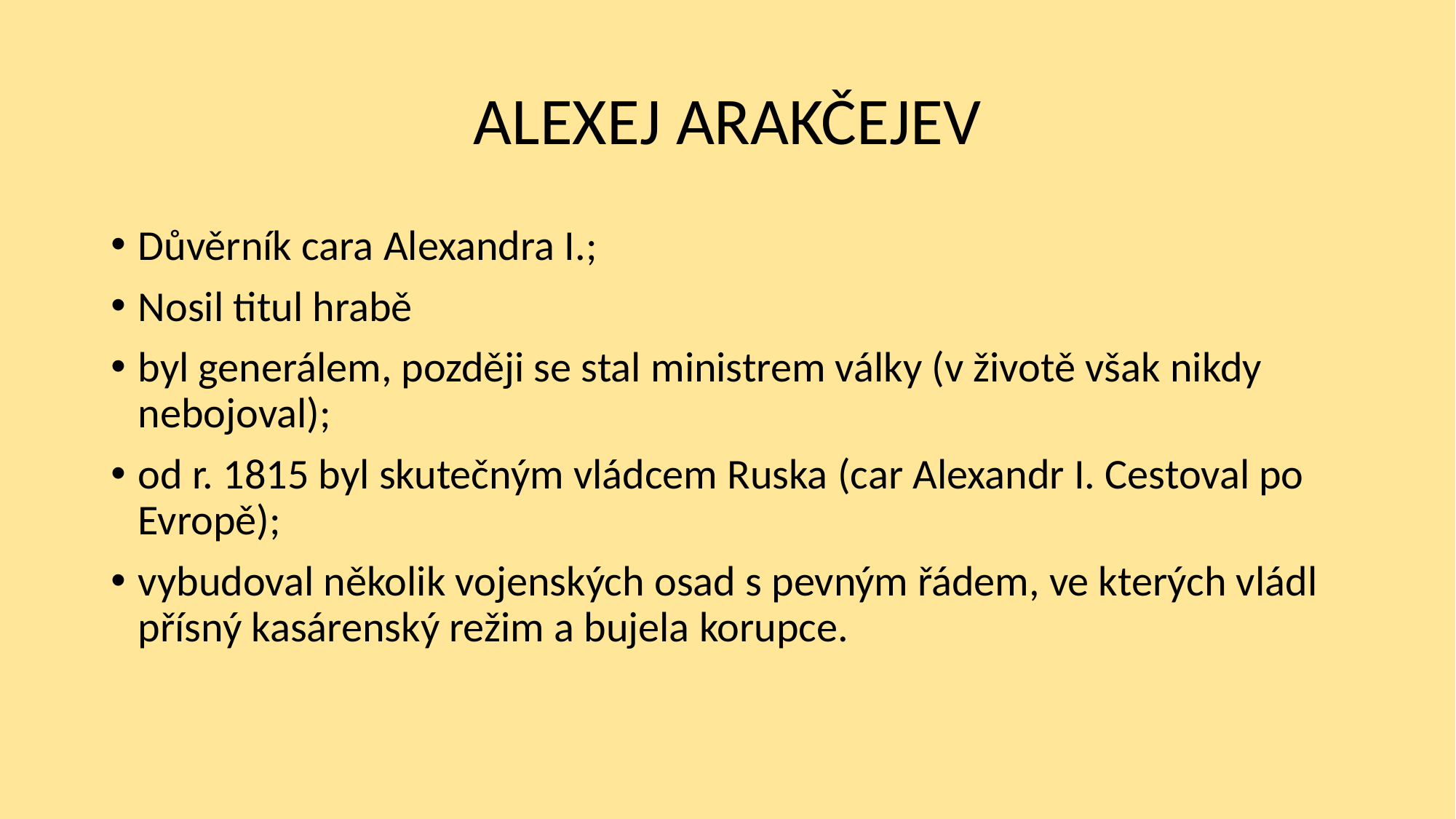

# ALEXEJ ARAKČEJEV
Důvěrník cara Alexandra I.;
Nosil titul hrabě
byl generálem, později se stal ministrem války (v životě však nikdy nebojoval);
od r. 1815 byl skutečným vládcem Ruska (car Alexandr I. Cestoval po Evropě);
vybudoval několik vojenských osad s pevným řádem, ve kterých vládl přísný kasárenský režim a bujela korupce.